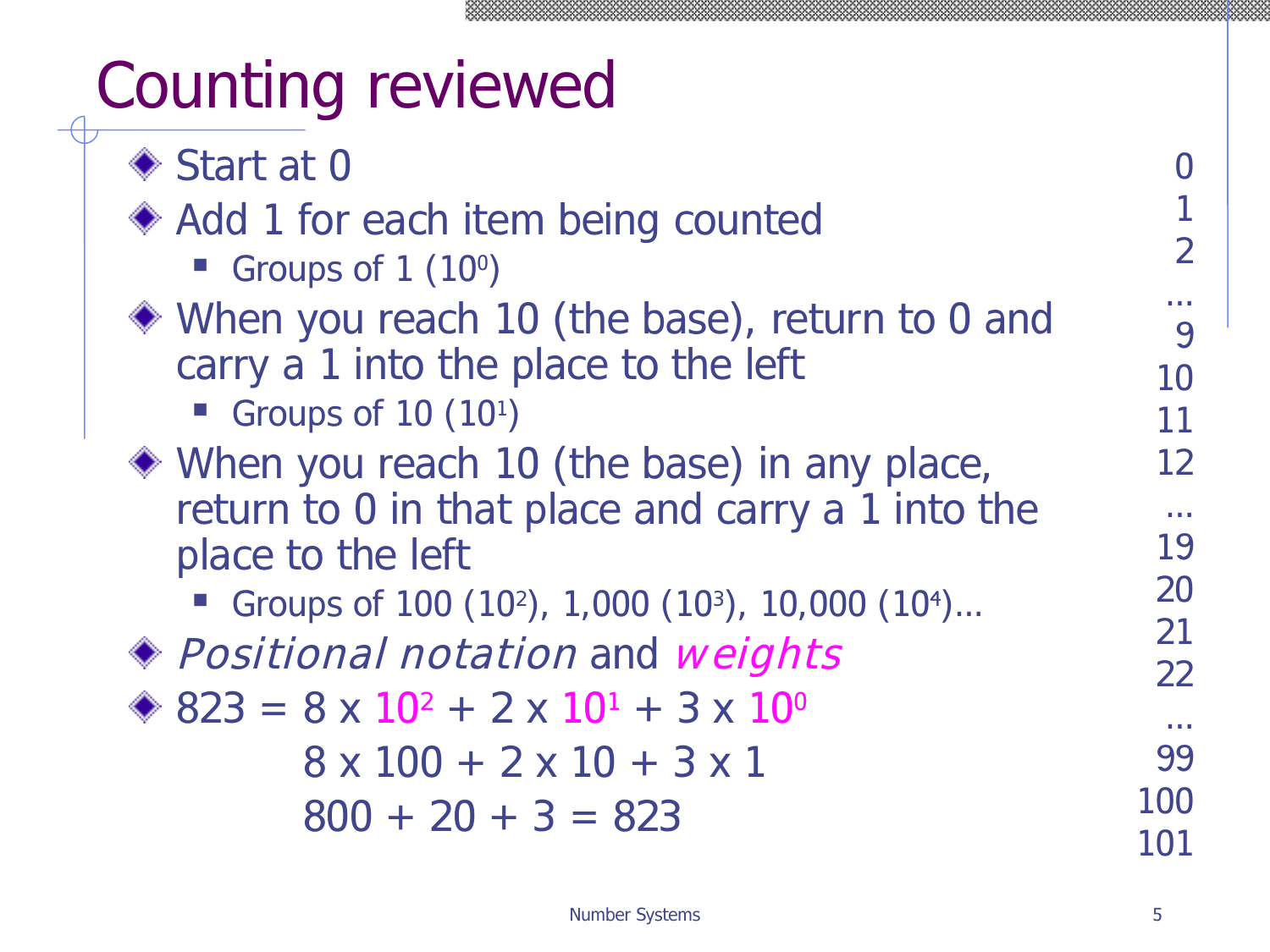

# Counting reviewed
Start at 0
Add 1 for each item being counted
Groups of 1 (100)
When you reach 10 (the base), return to 0 and carry a 1 into the place to the left
Groups of 10 (101)
When you reach 10 (the base) in any place, return to 0 in that place and carry a 1 into the place to the left
Groups of 100 (102), 1,000 (103), 10,000 (104)…
Positional notation and weights
823 =	8 x 102 + 2 x 101 + 3 x 100
           	8 x 100 + 2 x 10 + 3 x 1
           	800 + 20 + 3 = 823

0
1
2
…
9
10
11
12
…
19
20
21
22
…
99
100
101
Number Systems
5